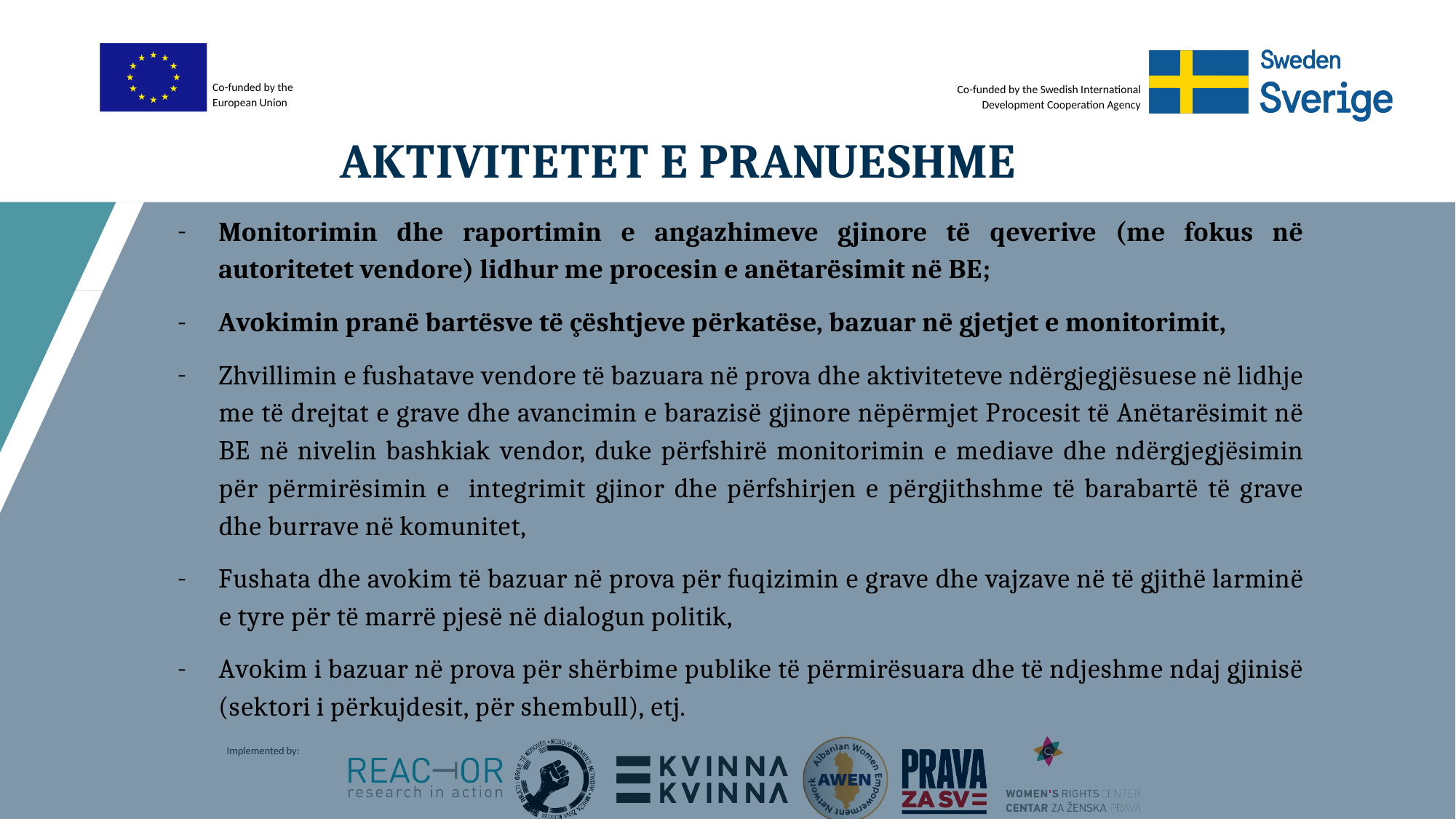

# AKTIVITETET E PRANUESHME

Monitorimin dhe raportimin e angazhimeve gjinore të qeverive (me fokus në autoritetet vendore) lidhur me procesin e anëtarësimit në BE;
Avokimin pranë bartësve të çështjeve përkatëse, bazuar në gjetjet e monitorimit,
Zhvillimin e fushatave vendore të bazuara në prova dhe aktiviteteve ndërgjegjësuese në lidhje me të drejtat e grave dhe avancimin e barazisë gjinore nëpërmjet Procesit të Anëtarësimit në BE në nivelin bashkiak vendor, duke përfshirë monitorimin e mediave dhe ndërgjegjësimin për përmirësimin e  integrimit gjinor dhe përfshirjen e përgjithshme të barabartë të grave dhe burrave në komunitet,
Fushata dhe avokim të bazuar në prova për fuqizimin e grave dhe vajzave në të gjithë larminë e tyre për të marrë pjesë në dialogun politik,
Avokim i bazuar në prova për shërbime publike të përmirësuara dhe të ndjeshme ndaj gjinisë (sektori i përkujdesit, për shembull), etj.